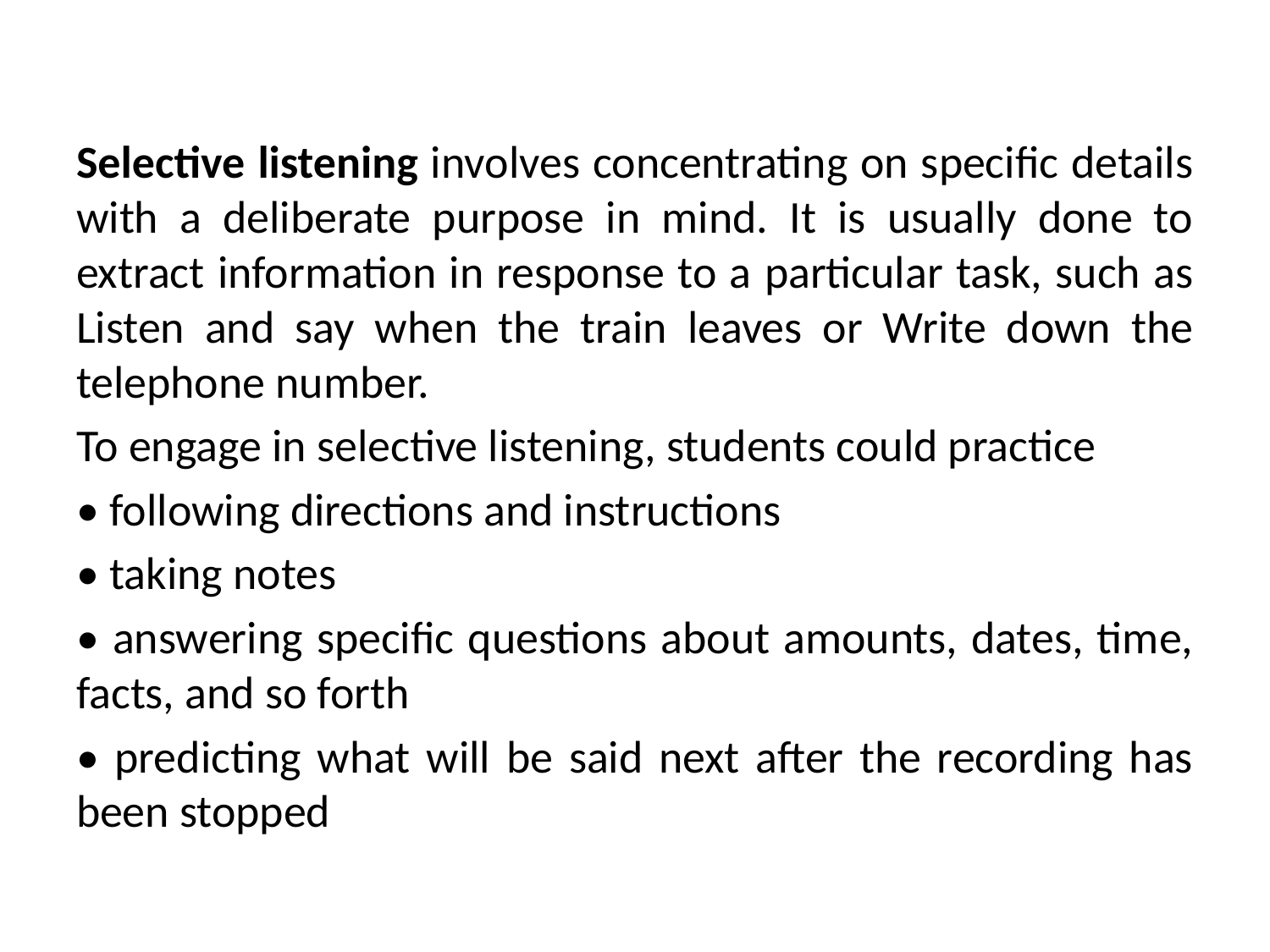

Selective listening involves concentrating on specific details with a deliberate purpose in mind. It is usually done to extract information in response to a particular task, such as Listen and say when the train leaves or Write down the telephone number.
To engage in selective listening, students could practice
• following directions and instructions
• taking notes
• answering specific questions about amounts, dates, time, facts, and so forth
• predicting what will be said next after the recording has been stopped